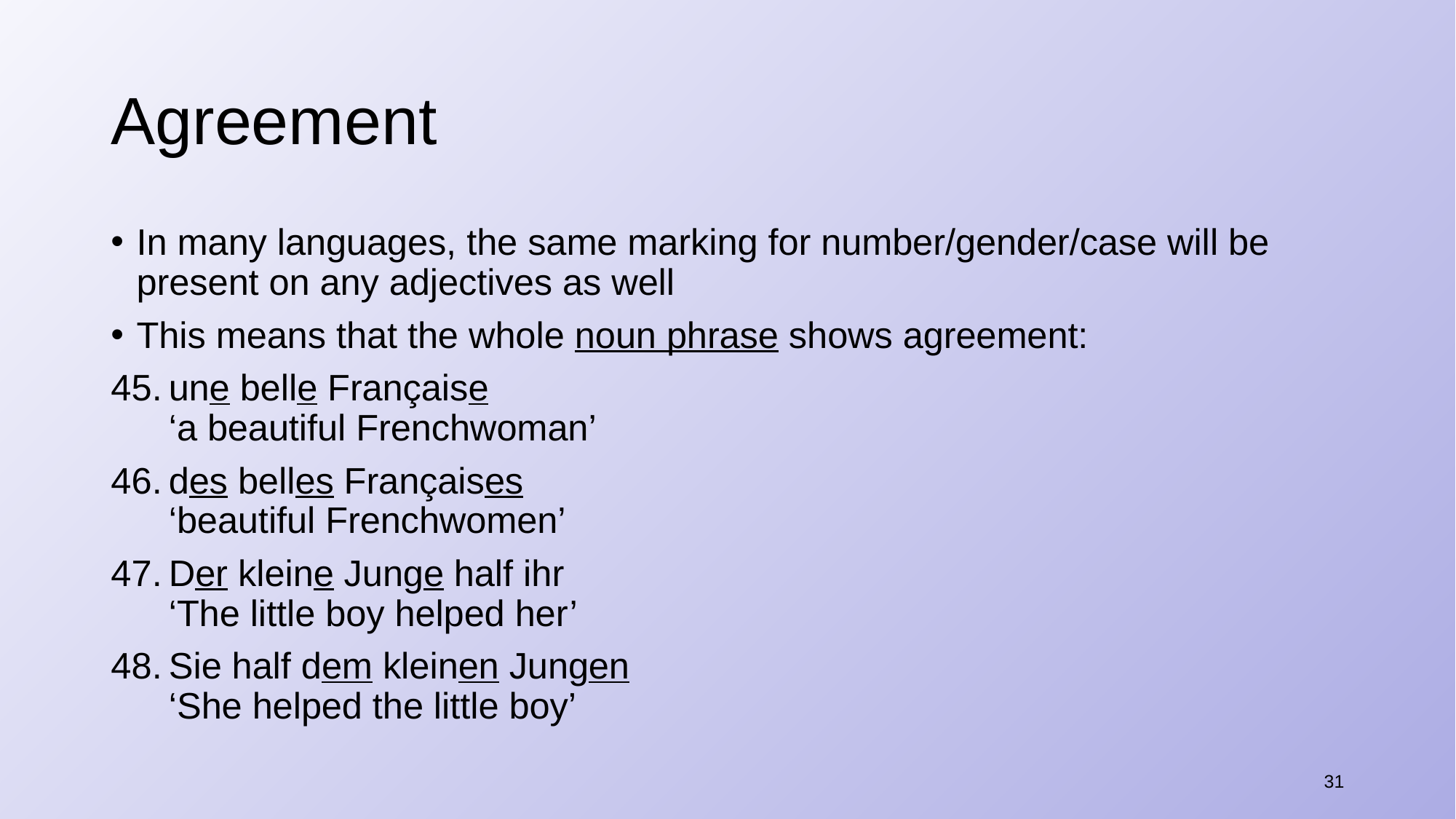

# Agreement
In many languages, the same marking for number/gender/case will be present on any adjectives as well
This means that the whole noun phrase shows agreement:
une belle Française
‘a beautiful Frenchwoman’
des belles Françaises
‘beautiful Frenchwomen’
Der kleine Junge half ihr
‘The little boy helped her’
Sie half dem kleinen Jungen
‘She helped the little boy’
31